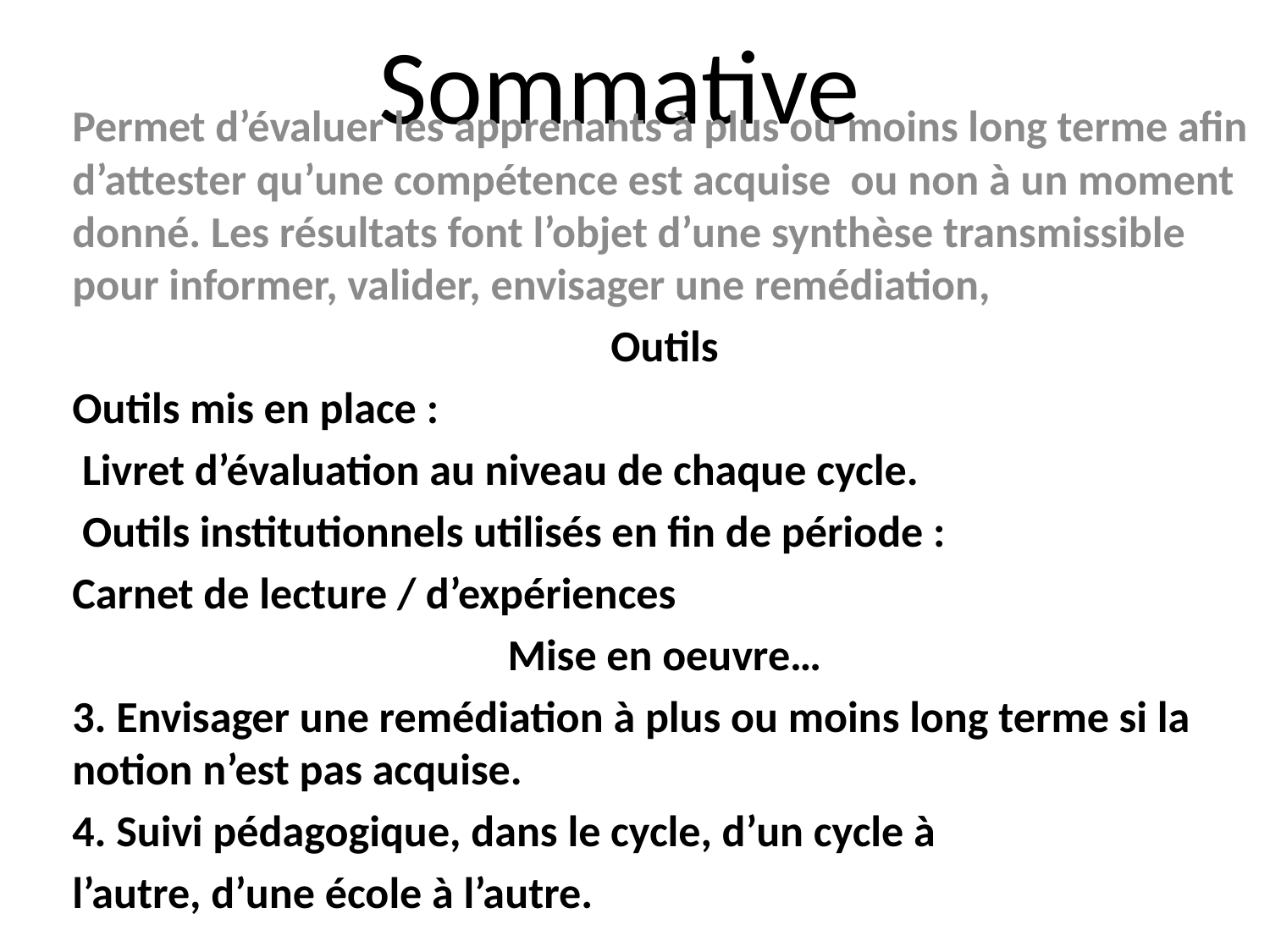

# Sommative

Permet d’évaluer les apprenants à plus ou moins long terme afin d’attester qu’une compétence est acquise  ou non à un moment donné. Les résultats font l’objet d’une synthèse transmissible pour informer, valider, envisager une remédiation,
Outils
Outils mis en place :
 Livret d’évaluation au niveau de chaque cycle.
 Outils institutionnels utilisés en fin de période :
Carnet de lecture / d’expériences
Mise en oeuvre…
3. Envisager une remédiation à plus ou moins long terme si la notion n’est pas acquise.
4. Suivi pédagogique, dans le cycle, d’un cycle à
l’autre, d’une école à l’autre.